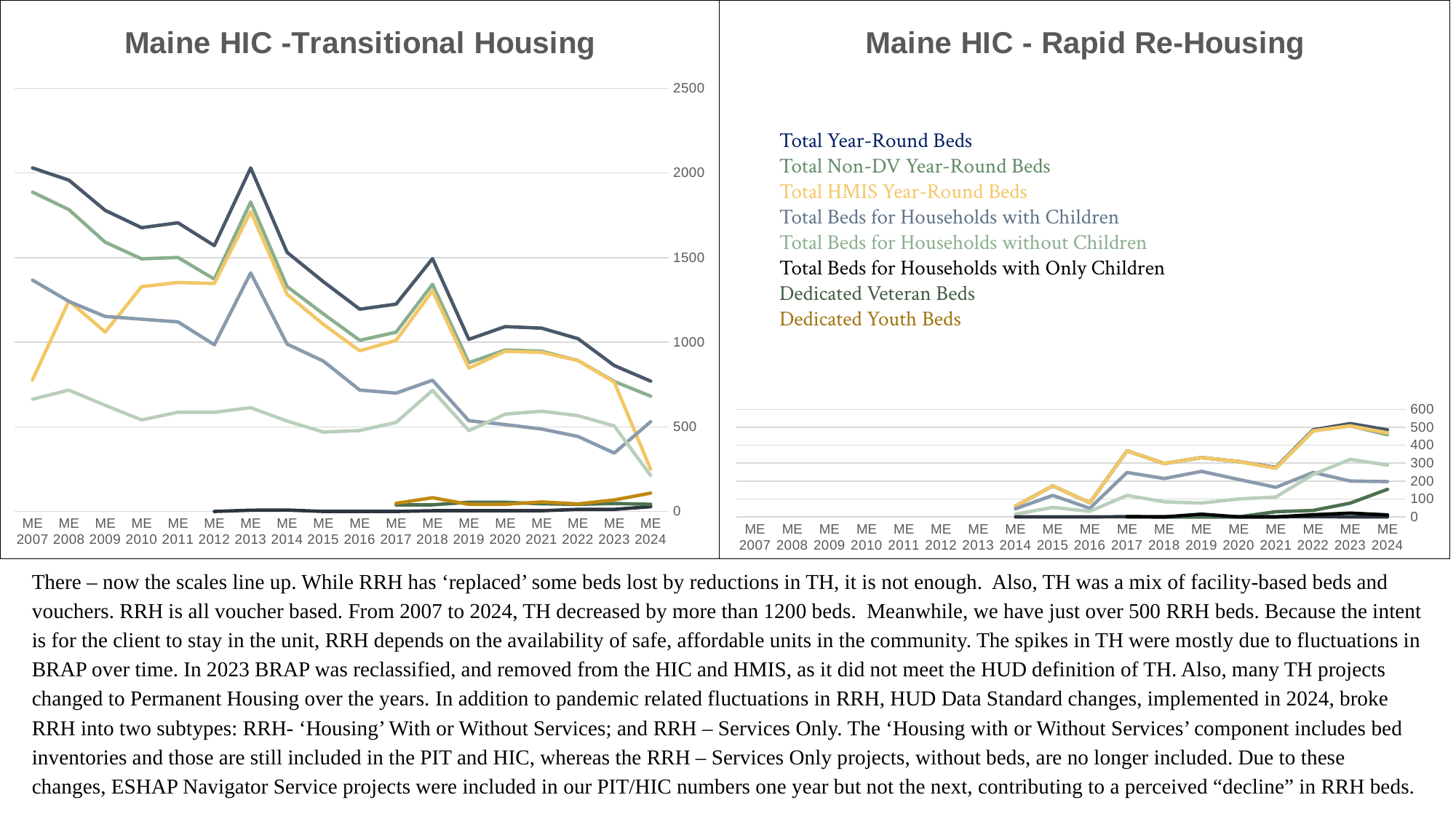

### Chart: Maine HIC -Transitional Housing

| Category | Total Year-Round Beds (TH) | Total Non-DV Year-Round Beds (TH) | Total HMIS Year-Round Beds (TH) | Total Beds for Households with Children (TH) | Total Beds for Households without Children (TH) | Total Beds for Households with only Children (TH) | Dedicated Veteran Beds (TH) | Dedicated Youth Beds (TH) |
|---|---|---|---|---|---|---|---|---|
| ME 2024 | 770.0 | 681.0 | 249.0 | 530.0 | 212.0 | 28.0 | 42.0 | 108.0 |
| ME 2023 | 862.0 | 768.0 | 763.0 | 345.0 | 505.0 | 12.0 | 47.0 | 68.0 |
| ME 2022 | 1021.0 | 892.0 | 892.0 | 443.0 | 566.0 | 12.0 | 42.0 | 44.0 |
| ME 2021 | 1083.0 | 947.0 | 940.0 | 487.0 | 592.0 | 4.0 | 45.0 | 56.0 |
| ME 2020 | 1092.0 | 954.0 | 946.0 | 513.0 | 575.0 | 4.0 | 54.0 | 42.0 |
| ME 2019 | 1017.0 | 879.0 | 847.0 | 536.0 | 477.0 | 4.0 | 54.0 | 42.0 |
| ME 2018 | 1494.0 | 1342.0 | 1304.0 | 775.0 | 715.0 | 4.0 | 39.0 | 81.0 |
| ME 2017 | 1225.0 | 1059.0 | 1011.0 | 699.0 | 526.0 | 0.0 | 38.0 | 48.0 |
| ME 2016 | 1195.0 | 1011.0 | 949.0 | 717.0 | 478.0 | 0.0 | None | None |
| ME 2015 | 1357.0 | 1167.0 | 1105.0 | 888.0 | 469.0 | 0.0 | None | None |
| ME 2014 | 1531.0 | 1329.0 | 1283.0 | 989.0 | 534.0 | 8.0 | None | None |
| ME 2013 | 2030.0 | 1829.0 | 1772.0 | 1410.0 | 613.0 | 7.0 | None | None |
| ME 2012 | 1571.0 | 1373.0 | 1347.0 | 985.0 | 586.0 | 0.0 | None | None |
| ME 2011 | 1706.0 | 1501.0 | 1353.0 | 1120.0 | 586.0 | None | None | None |
| ME 2010 | 1677.0 | 1493.0 | 1328.0 | 1136.0 | 541.0 | None | None | None |
| ME 2009 | 1779.0 | 1591.0 | 1060.0 | 1152.0 | 627.0 | None | None | None |
| ME 2008 | 1958.0 | 1784.0 | 1244.0 | 1241.0 | 717.0 | None | None | None |
| ME 2007 | 2030.0 | 1887.0 | 778.0 | 1367.0 | 663.0 | None | None | None |

### Chart: Maine HIC - Rapid Re-Housing

| Category | Total Year-Round Beds (RRH) | Total Non-DV Year-Round Beds (RRH) | Total HMIS Year-Round Beds (RRH) | Total Beds for Households with Children (RRH) | Total Beds for Households without Children (RRH) | Total Beds for Households with only Children (RRH) | Dedicated Veteran Beds (RRH) | Dedicated Youth Beds (RRH) |
|---|---|---|---|---|---|---|---|---|
| ME 2024 | 486.0 | 458.0 | 469.0 | 197.0 | 289.0 | 0.0 | 154.0 | 11.0 |
| ME 2023 | 521.0 | 508.0 | 508.0 | 200.0 | 321.0 | 0.0 | 77.0 | 21.0 |
| ME 2022 | 486.0 | 480.0 | 480.0 | 248.0 | 237.0 | 1.0 | 36.0 | 12.0 |
| ME 2021 | 276.0 | 272.0 | 272.0 | 165.0 | 111.0 | 0.0 | 29.0 | 0.0 |
| ME 2020 | 309.0 | 309.0 | 309.0 | 209.0 | 100.0 | 0.0 | 0.0 | 0.0 |
| ME 2019 | 331.0 | 331.0 | 331.0 | 254.0 | 77.0 | 0.0 | 0.0 | 15.0 |
| ME 2018 | 298.0 | 298.0 | 298.0 | 214.0 | 84.0 | 0.0 | 0.0 | 0.0 |
| ME 2017 | 369.0 | 369.0 | 369.0 | 248.0 | 120.0 | 1.0 | 0.0 | 1.0 |
| ME 2016 | 79.0 | 79.0 | 79.0 | 48.0 | 31.0 | 0.0 | None | None |
| ME 2015 | 173.0 | 173.0 | 173.0 | 120.0 | 53.0 | 0.0 | None | None |
| ME 2014 | 60.0 | 60.0 | 60.0 | 45.0 | 15.0 | 0.0 | None | None |
| ME 2013 | None | None | None | None | None | None | None | None |
| ME 2012 | None | None | None | None | None | None | None | None |
| ME 2011 | None | None | None | None | None | None | None | None |
| ME 2010 | None | None | None | None | None | None | None | None |
| ME 2009 | None | None | None | None | None | None | None | None |
| ME 2008 | None | None | None | None | None | None | None | None |
| ME 2007 | None | None | None | None | None | None | None | None |
Total Year-Round Beds
Total Non-DV Year-Round Beds
Total HMIS Year-Round Beds
Total Beds for Households with Children
Total Beds for Households without Children
Total Beds for Households with Only Children
Dedicated Veteran Beds
Dedicated Youth Beds

There – now the scales line up. While RRH has ‘replaced’ some beds lost by reductions in TH, it is not enough.  Also, TH was a mix of facility-based beds and vouchers. RRH is all voucher based. From 2007 to 2024, TH decreased by more than 1200 beds.  Meanwhile, we have just over 500 RRH beds. Because the intent is for the client to stay in the unit, RRH depends on the availability of safe, affordable units in the community. The spikes in TH were mostly due to fluctuations in BRAP over time. In 2023 BRAP was reclassified, and removed from the HIC and HMIS, as it did not meet the HUD definition of TH. Also, many TH projects changed to Permanent Housing over the years. In addition to pandemic related fluctuations in RRH, HUD Data Standard changes, implemented in 2024, broke RRH into two subtypes: RRH- ‘Housing’ With or Without Services; and RRH – Services Only. The ‘Housing with or Without Services’ component includes bed inventories and those are still included in the PIT and HIC, whereas the RRH – Services Only projects, without beds, are no longer included. Due to these changes, ESHAP Navigator Service projects were included in our PIT/HIC numbers one year but not the next, contributing to a perceived “decline” in RRH beds.